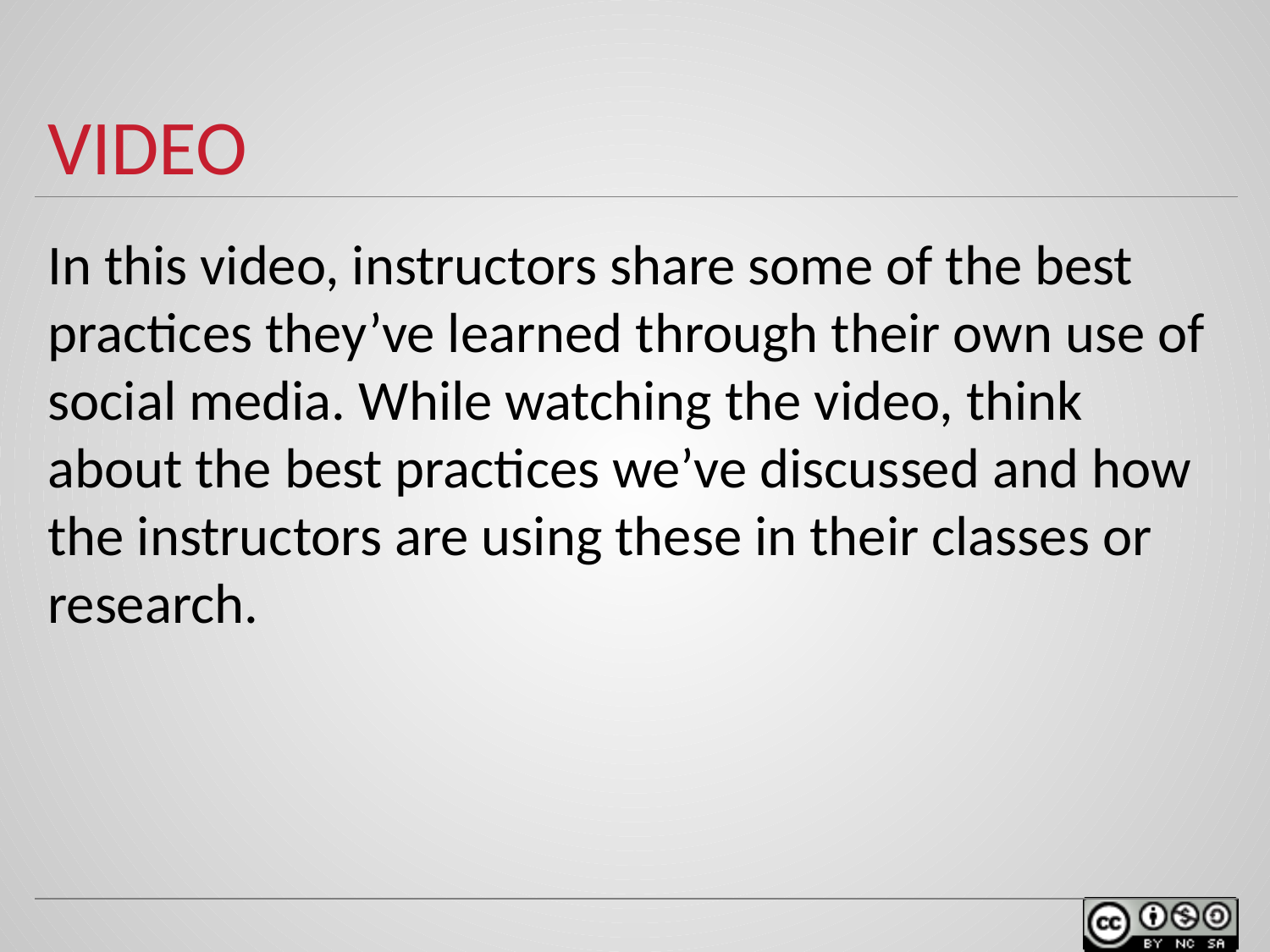

# VIDEO
In this video, instructors share some of the best practices they’ve learned through their own use of social media. While watching the video, think about the best practices we’ve discussed and how the instructors are using these in their classes or research.